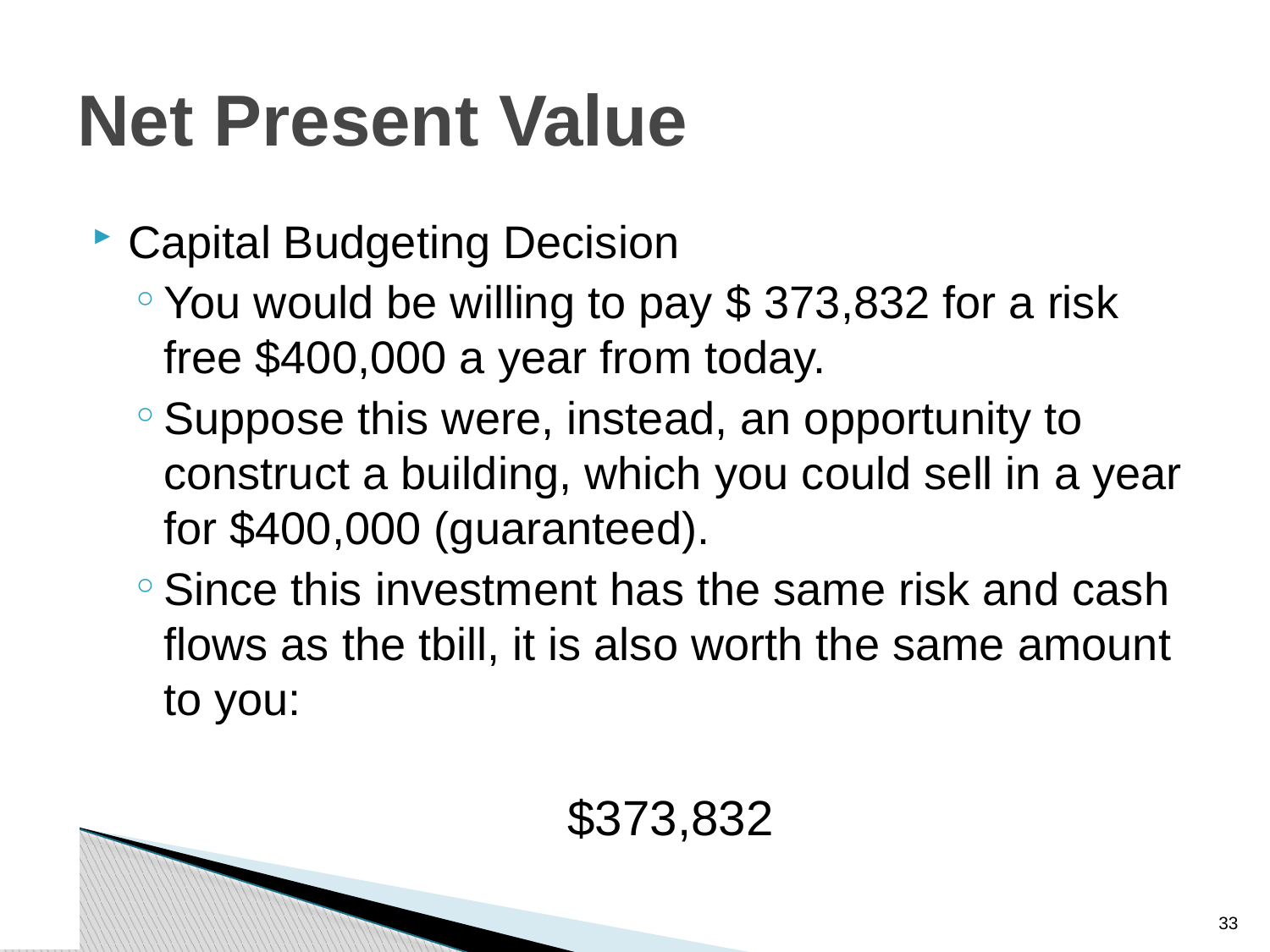

# Net Present Value
Capital Budgeting Decision
You would be willing to pay $ 373,832 for a risk free $400,000 a year from today.
Suppose this were, instead, an opportunity to construct a building, which you could sell in a year for $400,000 (guaranteed).
Since this investment has the same risk and cash flows as the tbill, it is also worth the same amount to you:
$373,832
33